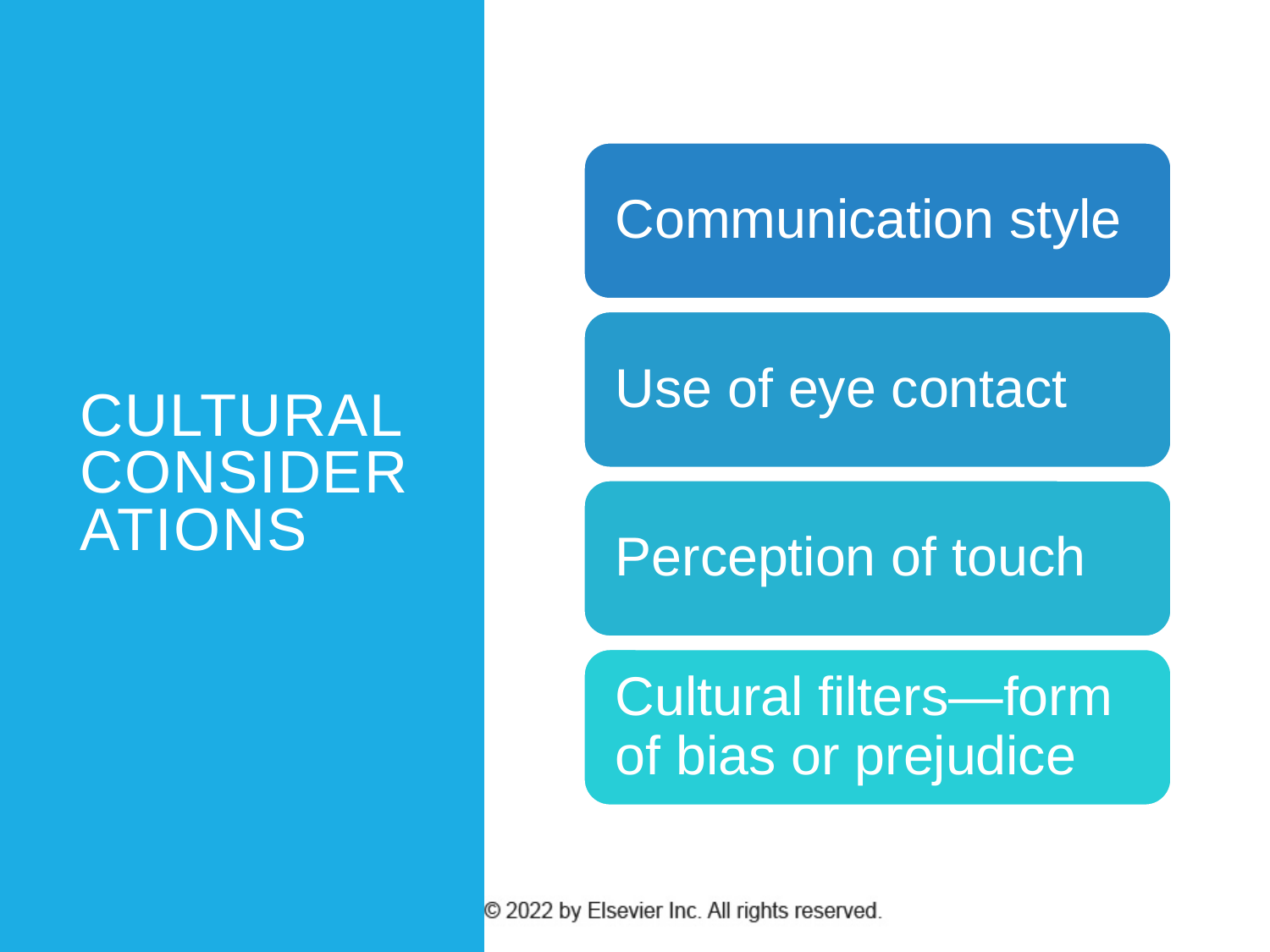

# Cultural Considerations
Communication style
Use of eye contact
Perception of touch
Cultural filters—form of bias or prejudice